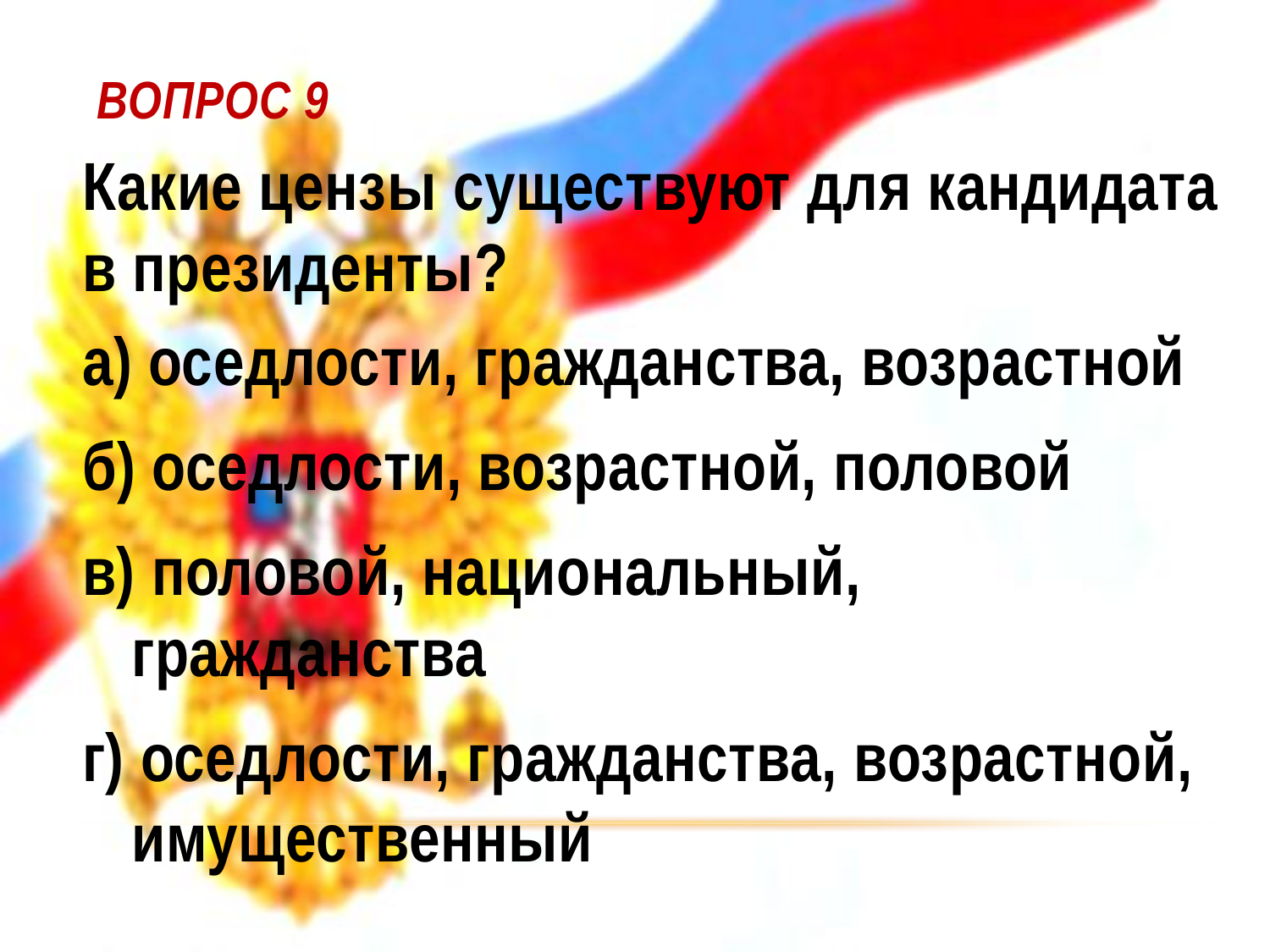

# Вопрос 9
Какие цензы существуют для кандидата в президенты?
а) оседлости, гражданства, возрастной
б) оседлости, возрастной, половой
в) половой, национальный, гражданства
г) оседлости, гражданства, возрастной, имущественный